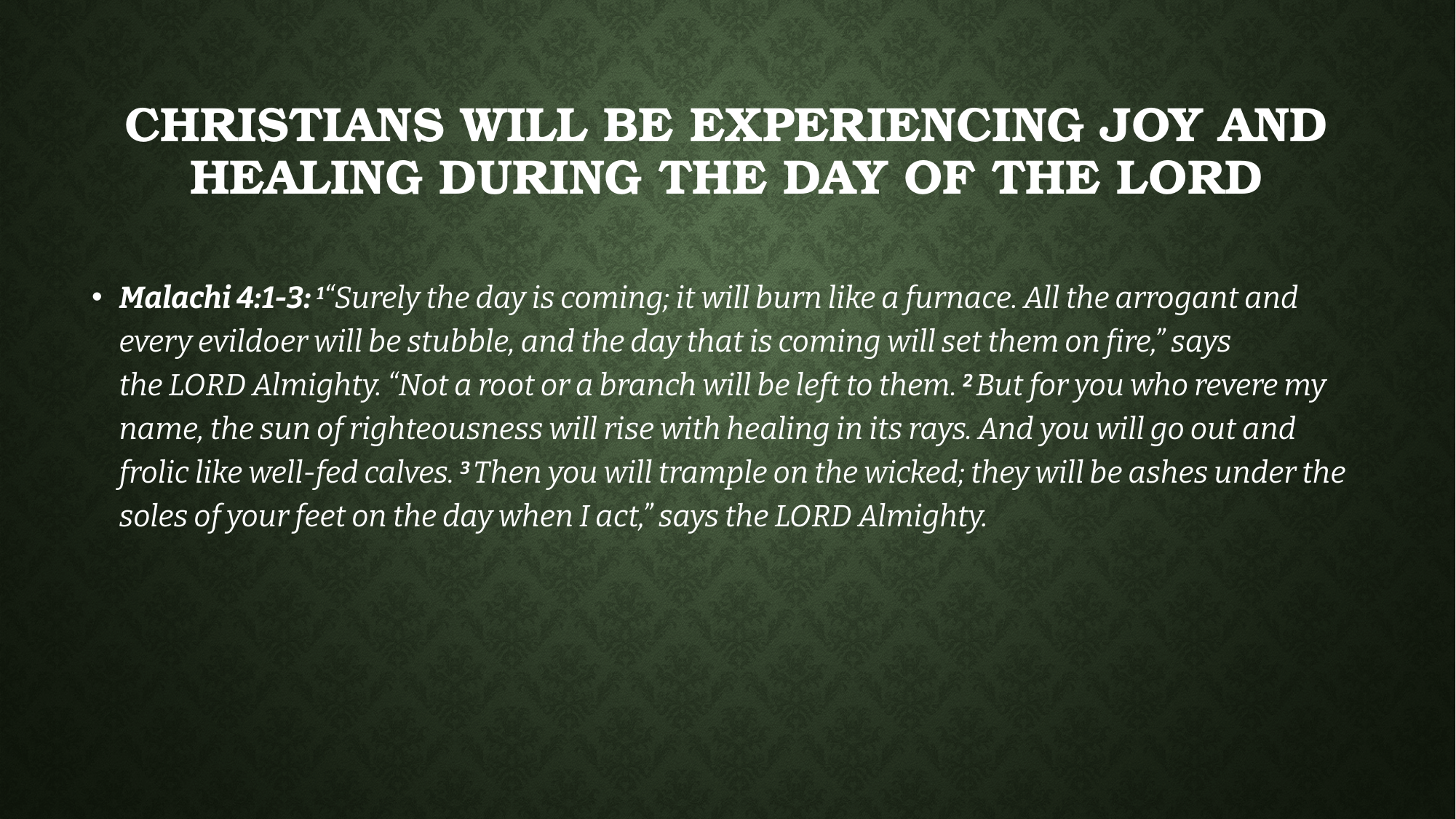

# Christians will be experiencing joy and healing during the day of the Lord
Malachi 4:1-3: 1“Surely the day is coming; it will burn like a furnace. All the arrogant and every evildoer will be stubble, and the day that is coming will set them on fire,” says the Lord Almighty. “Not a root or a branch will be left to them. 2 But for you who revere my name, the sun of righteousness will rise with healing in its rays. And you will go out and frolic like well-fed calves. 3 Then you will trample on the wicked; they will be ashes under the soles of your feet on the day when I act,” says the Lord Almighty.